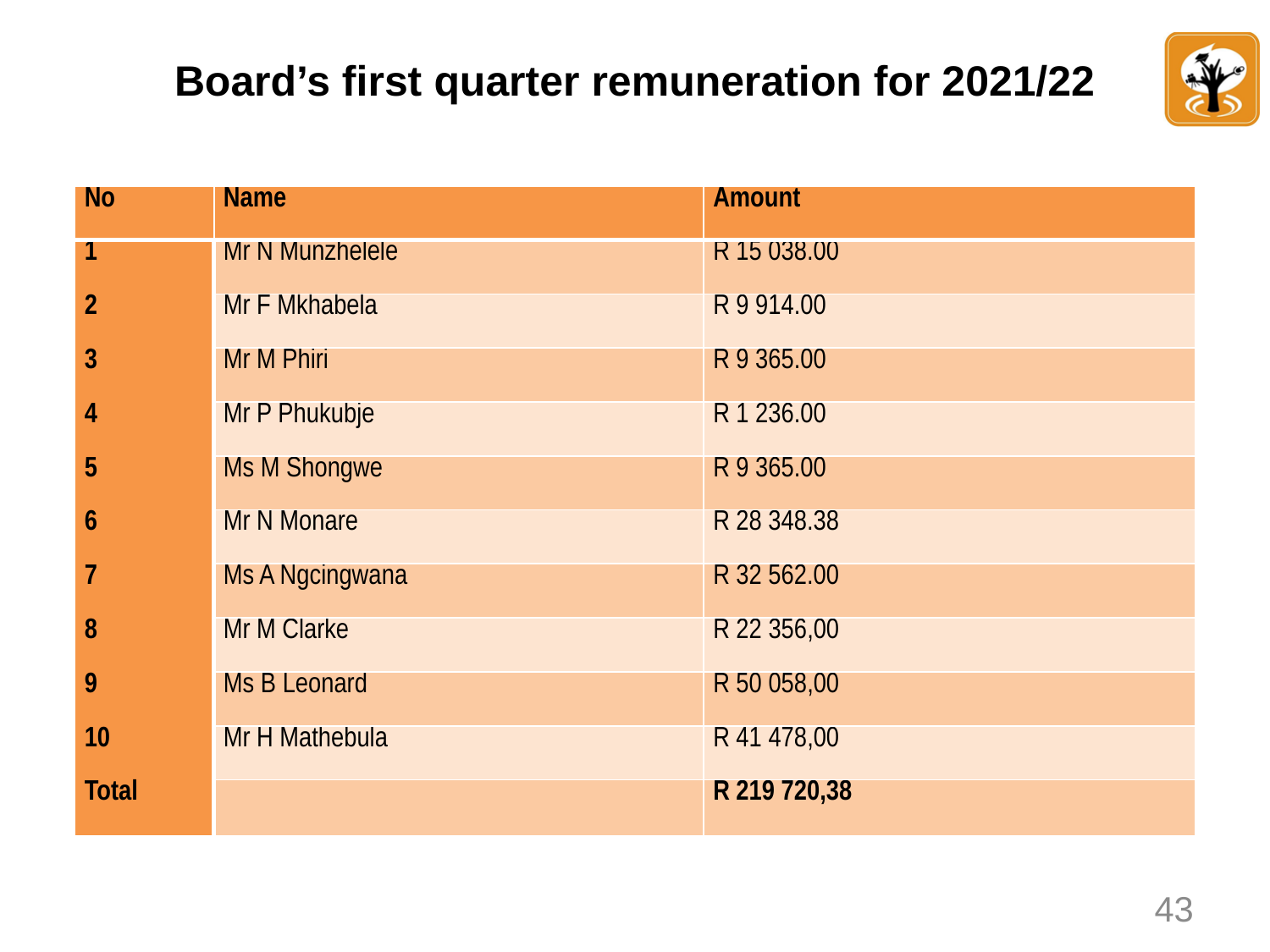

# Board’s first quarter remuneration for 2021/22
| No | Name | Amount |
| --- | --- | --- |
| 1 | Mr N Munzhelele | R 15 038.00 |
| 2 | Mr F Mkhabela | R 9 914.00 |
| 3 | Mr M Phiri | R 9 365.00 |
| 4 | Mr P Phukubje | R 1 236.00 |
| 5 | Ms M Shongwe | R 9 365.00 |
| 6 | Mr N Monare | R 28 348.38 |
| 7 | Ms A Ngcingwana | R 32 562.00 |
| 8 | Mr M Clarke | R 22 356,00 |
| 9 | Ms B Leonard | R 50 058,00 |
| 10 | Mr H Mathebula | R 41 478,00 |
| Total |  | R 219 720,38 |

43